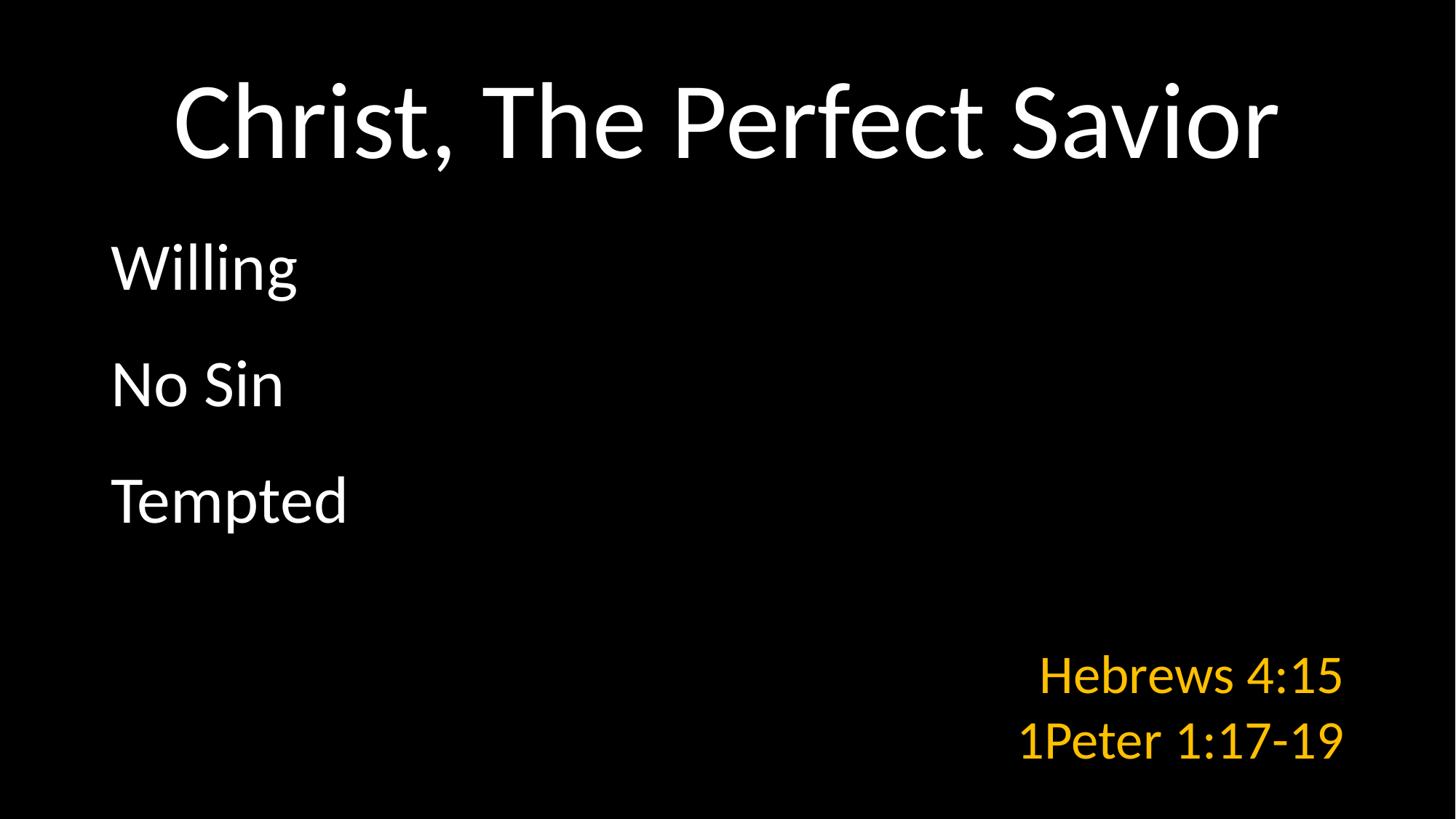

# Christ, The Perfect Savior
Willing
No Sin
Tempted
Hebrews 4:15
1Peter 1:17-19